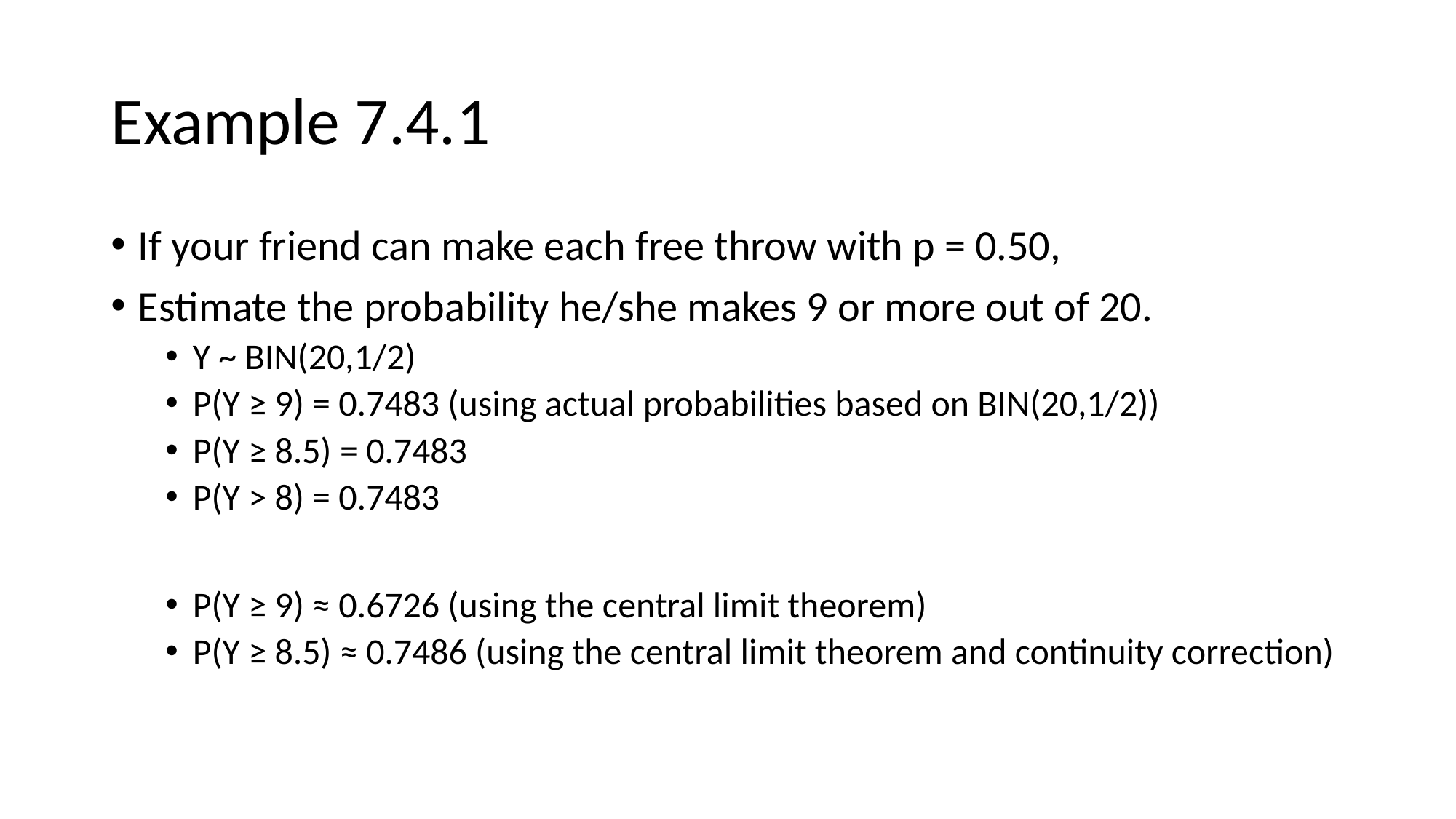

# Example 7.4.1
If your friend can make each free throw with p = 0.50,
Estimate the probability he/she makes 9 or more out of 20.
Y ~ BIN(20,1/2)
P(Y ≥ 9) = 0.7483 (using actual probabilities based on BIN(20,1/2))
P(Y ≥ 8.5) = 0.7483
P(Y > 8) = 0.7483

P(Y ≥ 9) ≈ 0.6726 (using the central limit theorem)
P(Y ≥ 8.5) ≈ 0.7486 (using the central limit theorem and continuity correction)